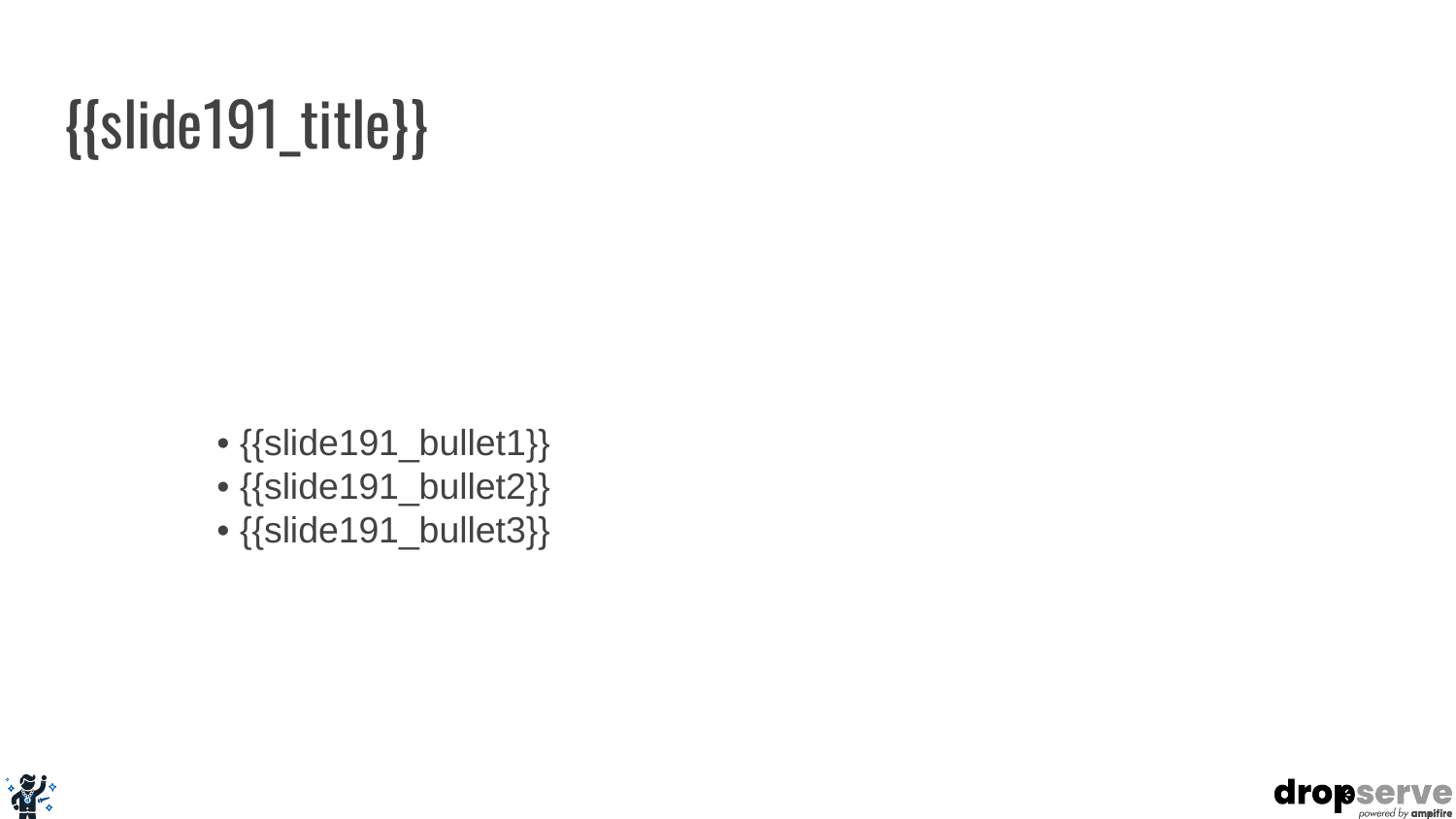

# {{slide191_title}}
• {{slide191_bullet1}}
• {{slide191_bullet2}}
• {{slide191_bullet3}}